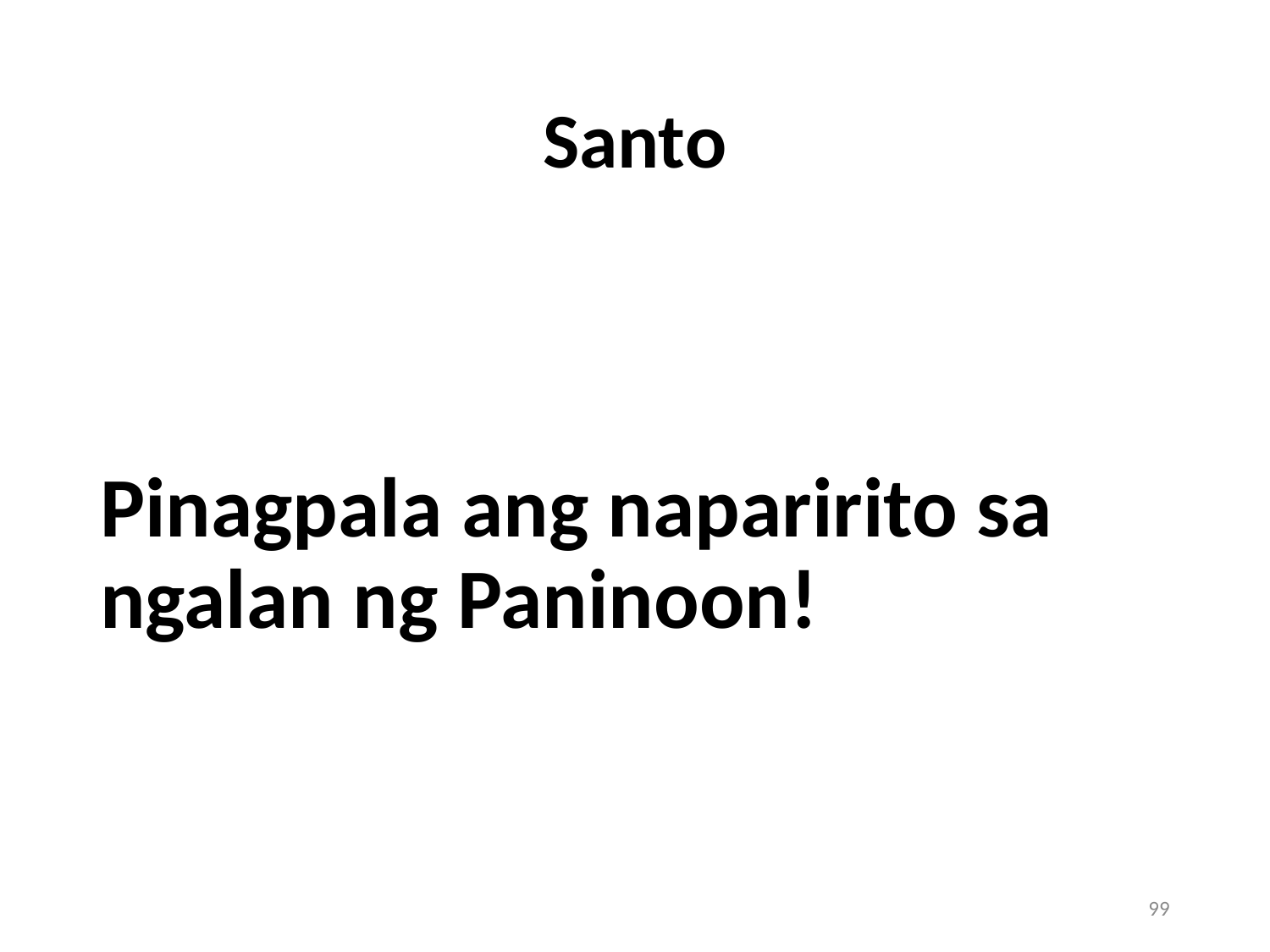

# Santo
Pinagpala ang naparirito sa ngalan ng Paninoon!
99